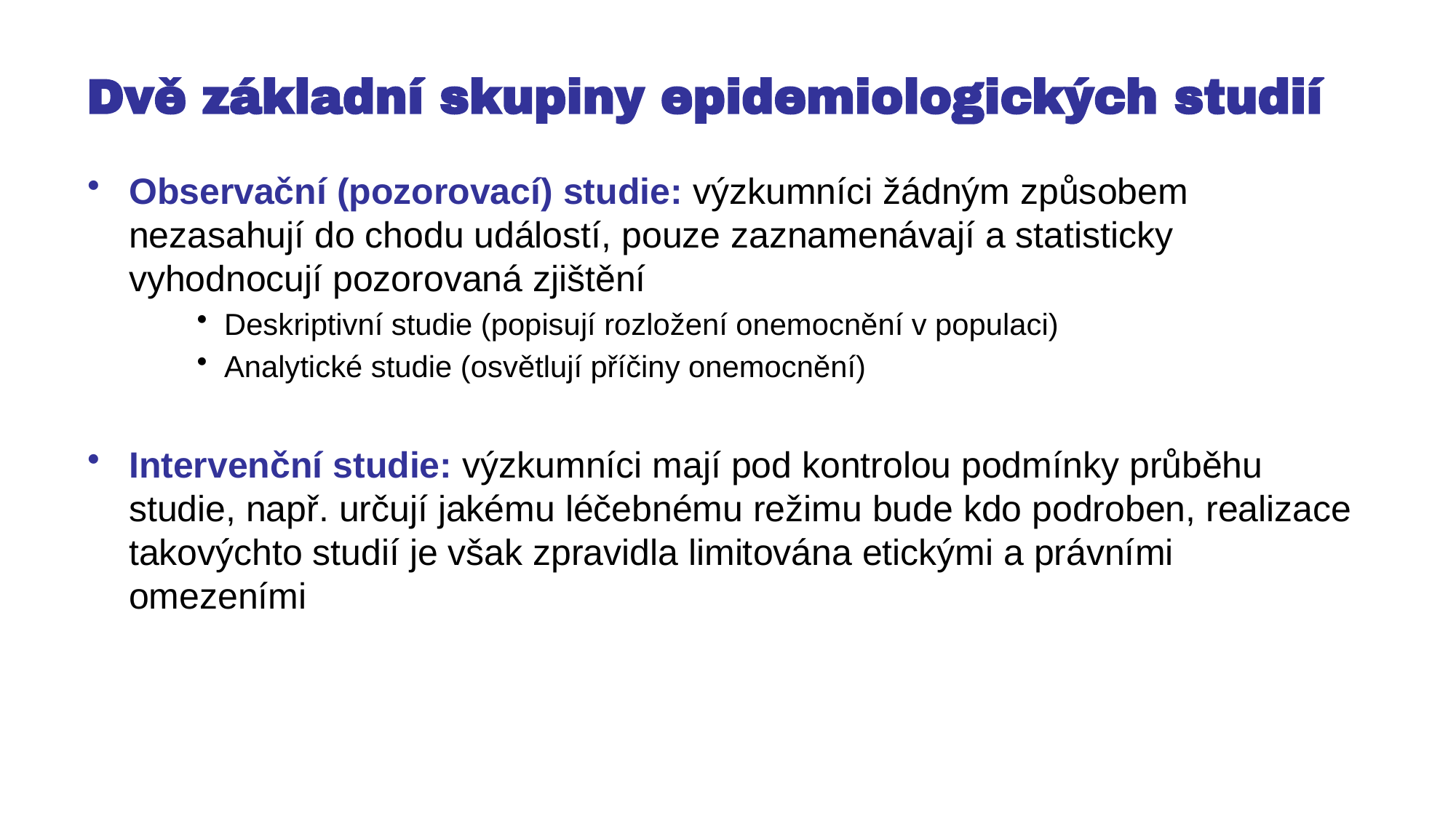

# Dvě základní skupiny epidemiologických studií
Observační (pozorovací) studie: výzkumníci žádným způsobem nezasahují do chodu událostí, pouze zaznamenávají a statisticky vyhodnocují pozorovaná zjištění
Deskriptivní studie (popisují rozložení onemocnění v populaci)
Analytické studie (osvětlují příčiny onemocnění)

Intervenční studie: výzkumníci mají pod kontrolou podmínky průběhu studie, např. určují jakému léčebnému režimu bude kdo podroben, realizace takovýchto studií je však zpravidla limitována etickými a právními omezeními